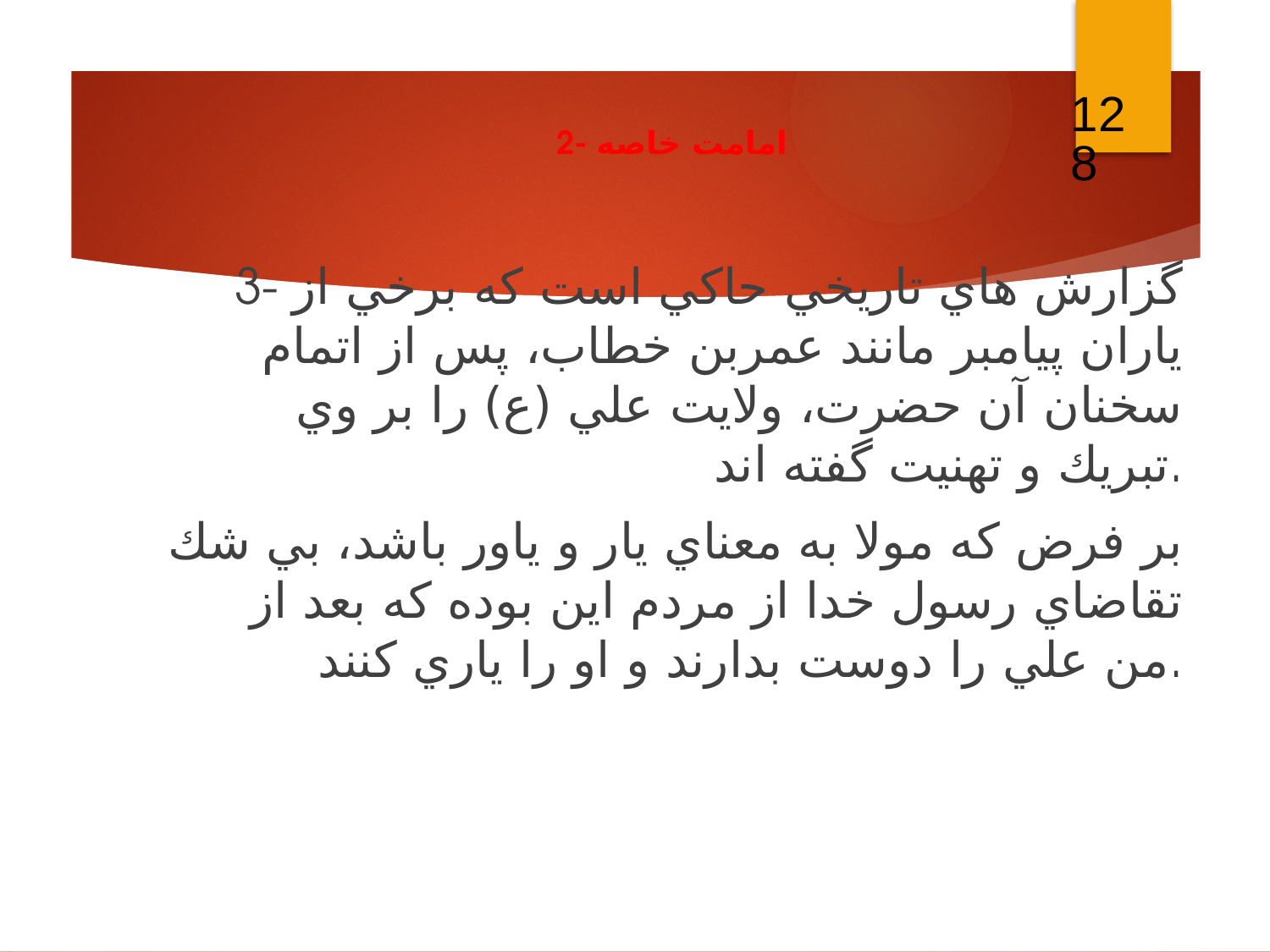

128
2- امامت خاصه

3- گزارش هاي تاريخي حاكي است كه برخي از ياران پيامبر مانند عمربن خطاب، پس از اتمام سخنان آن حضرت، ولايت علي (ع) را بر وي تبريك و تهنيت گفته اند.
بر فرض كه مولا به معناي يار و ياور باشد، بي شك تقاضاي رسول خدا از مردم اين بوده كه بعد از من علي را دوست بدارند و او را ياري كنند.